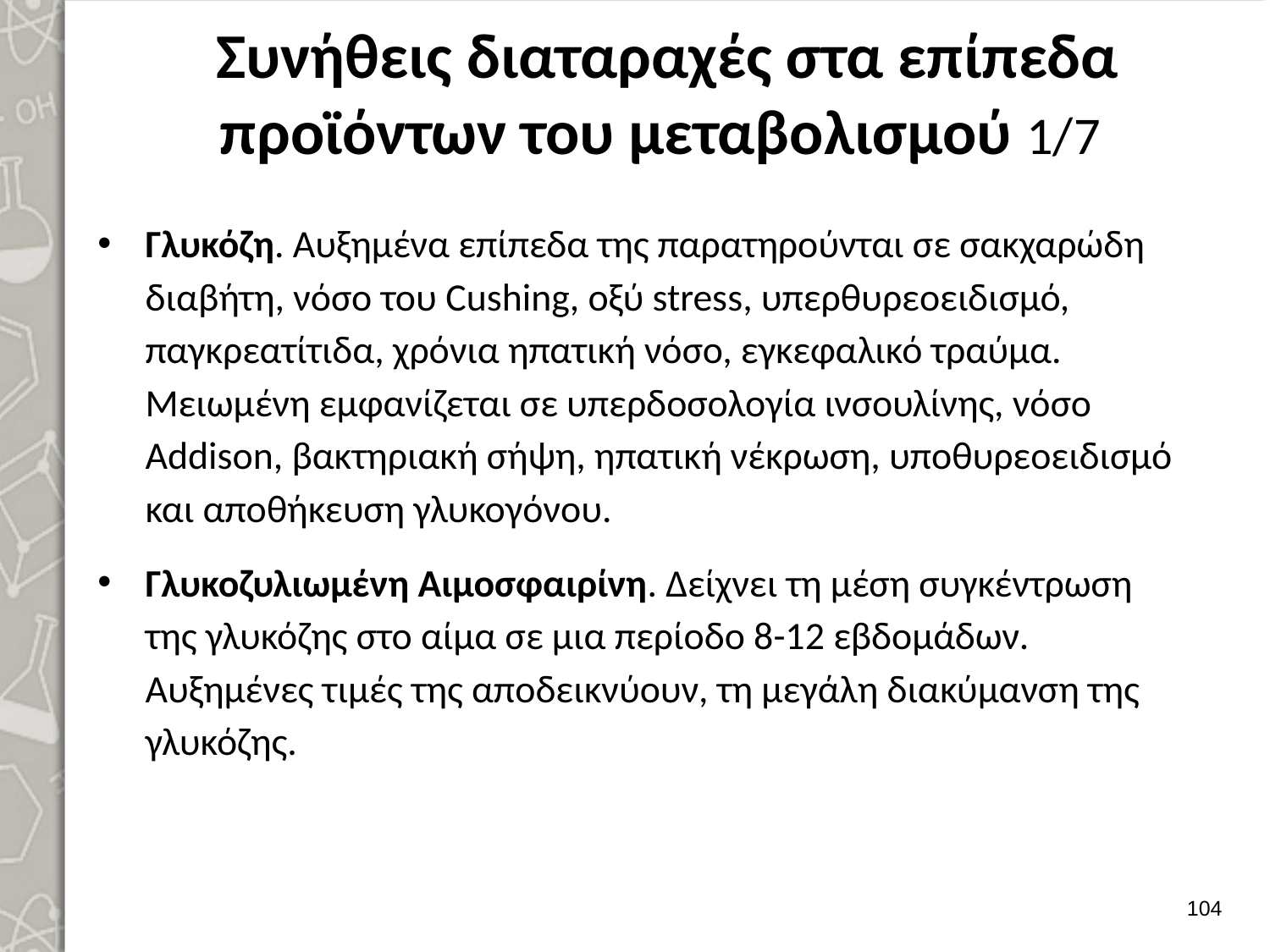

# Συνήθεις διαταραχές στα επίπεδα προϊόντων του μεταβολισμού 1/7
Γλυκόζη. Αυξημένα επίπεδα της παρατηρούνται σε σακχαρώδη διαβήτη, νόσο του Cushing, οξύ stress, υπερθυρεοειδισμό, παγκρεατίτιδα, χρόνια ηπατική νόσο, εγκεφαλικό τραύμα. Μειωμένη εμφανίζεται σε υπερδοσολογία ινσουλίνης, νόσο Addison, βακτηριακή σήψη, ηπατική νέκρωση, υποθυρεοειδισμό και αποθήκευση γλυκογόνου.
Γλυκοζυλιωμένη Αιμοσφαιρίνη. Δείχνει τη μέση συγκέντρωση της γλυκόζης στο αίμα σε μια περίοδο 8-12 εβδομάδων. Αυξημένες τιμές της αποδεικνύουν, τη μεγάλη διακύμανση της γλυκόζης.
104